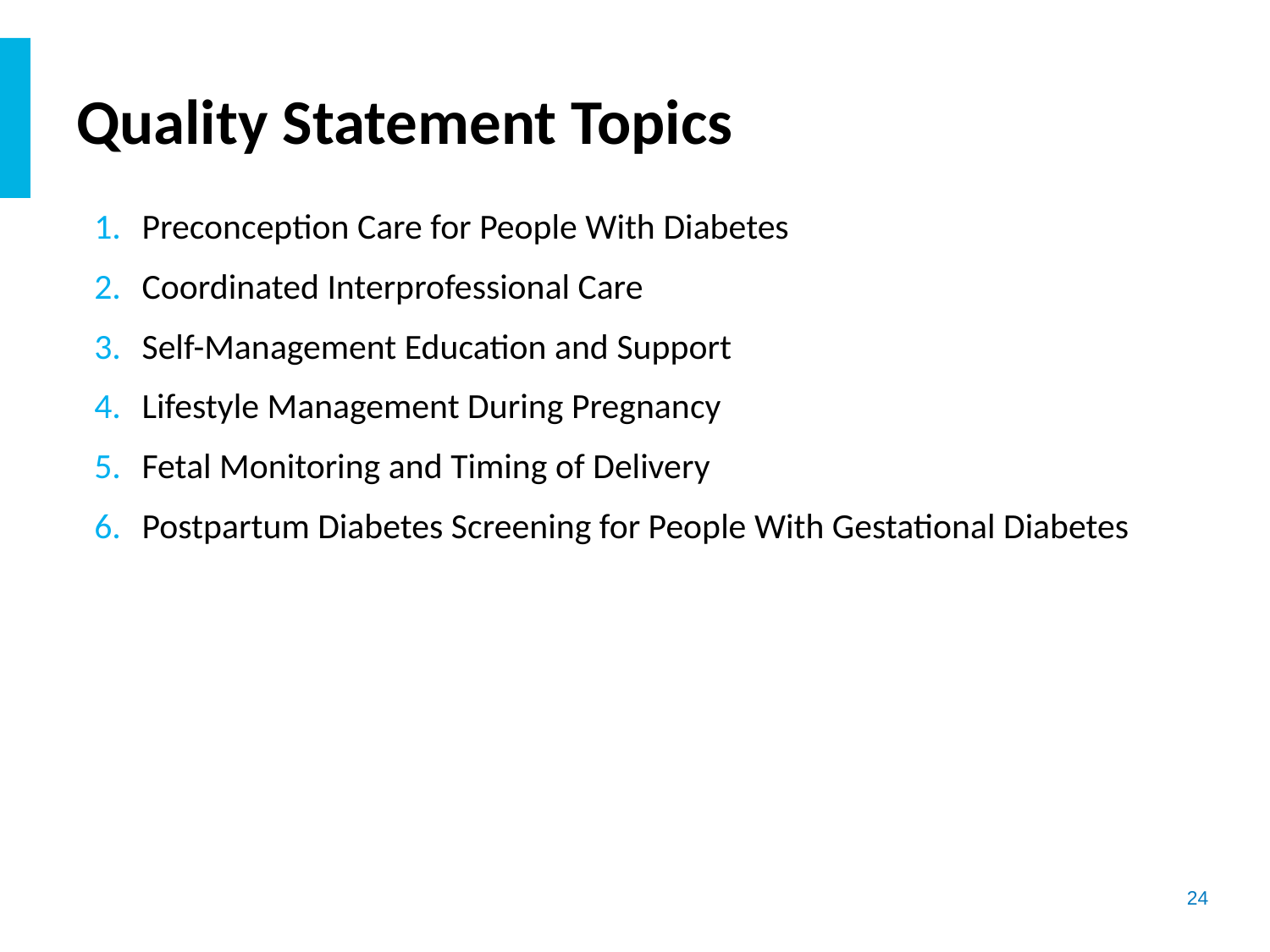

# Quality Statement Topics
Preconception Care for People With Diabetes
Coordinated Interprofessional Care
Self-Management Education and Support
Lifestyle Management During Pregnancy
Fetal Monitoring and Timing of Delivery
Postpartum Diabetes Screening for People With Gestational Diabetes